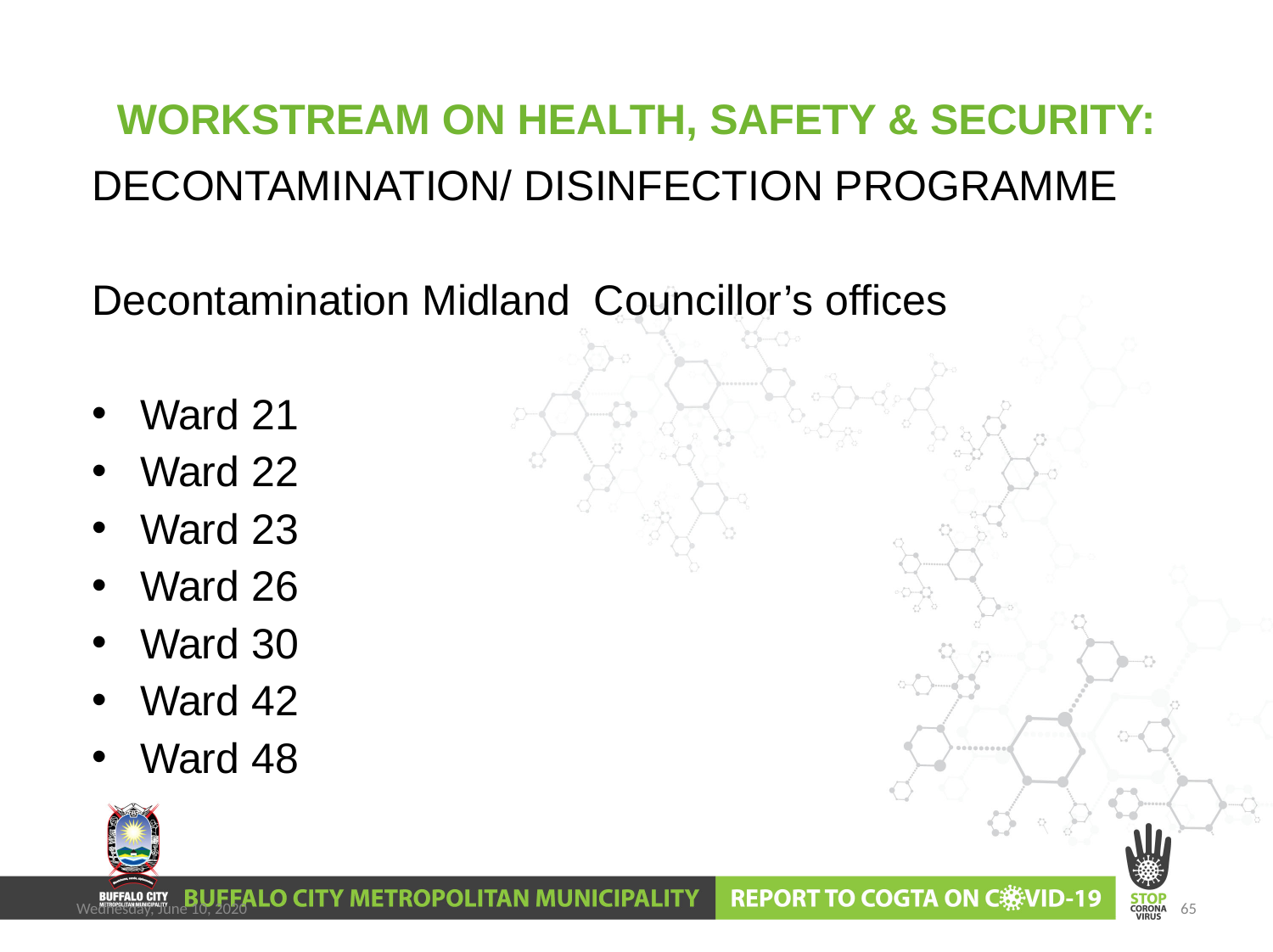

# WORKSTREAM ON HEALTH, SAFETY & SECURITY:
DECONTAMINATION/ DISINFECTION PROGRAMME

Decontamination Midland  Councillor’s offices

Ward 21
Ward 22
Ward 23
Ward 26
Ward 30
Ward 42
Ward 48

Wednesday, June 10, 2020
65